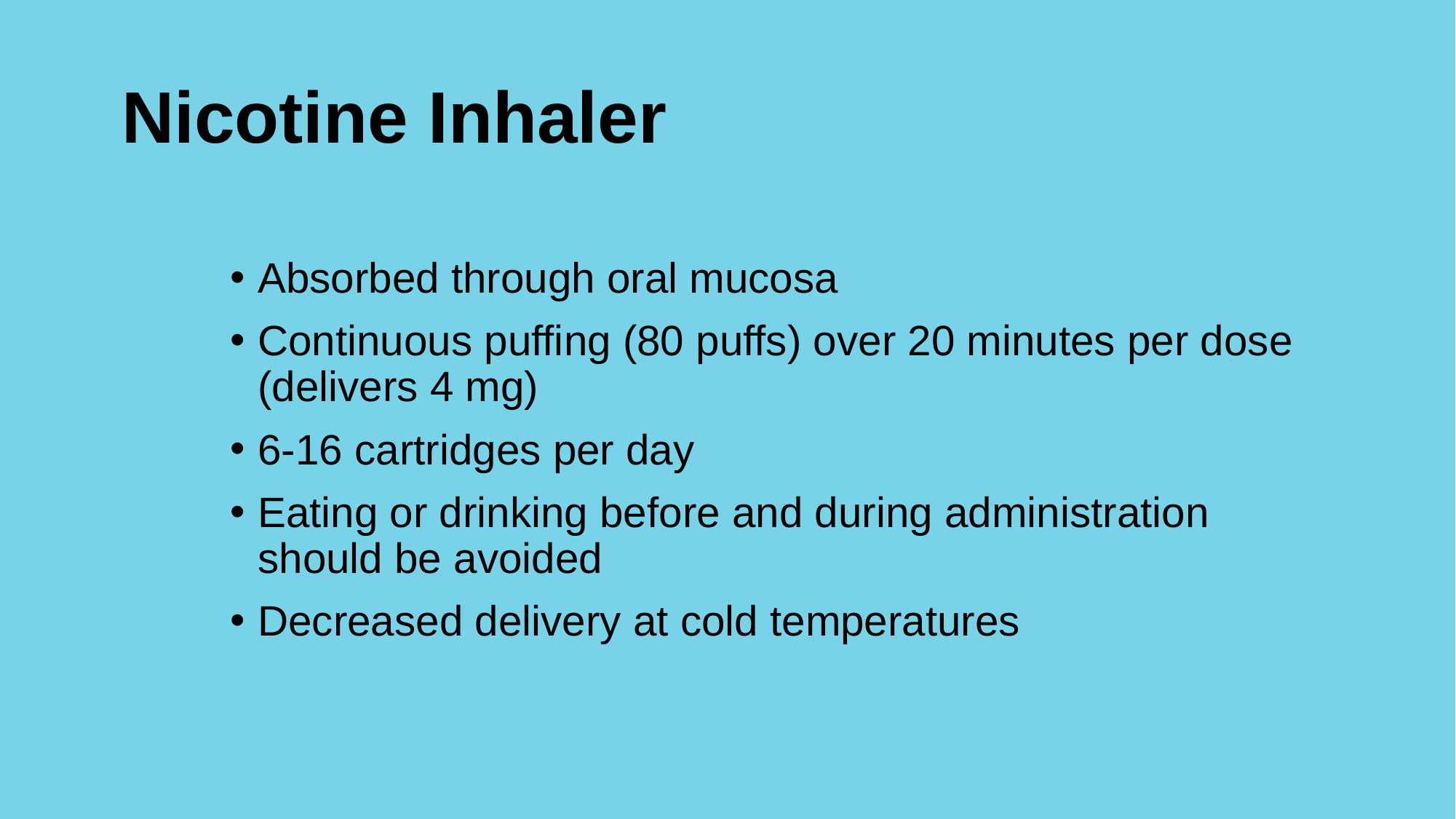

# Nicotine Inhaler
Absorbed through oral mucosa
Continuous puffing (80 puffs) over 20 minutes per dose (delivers 4 mg)
6-16 cartridges per day
Eating or drinking before and during administration should be avoided
Decreased delivery at cold temperatures